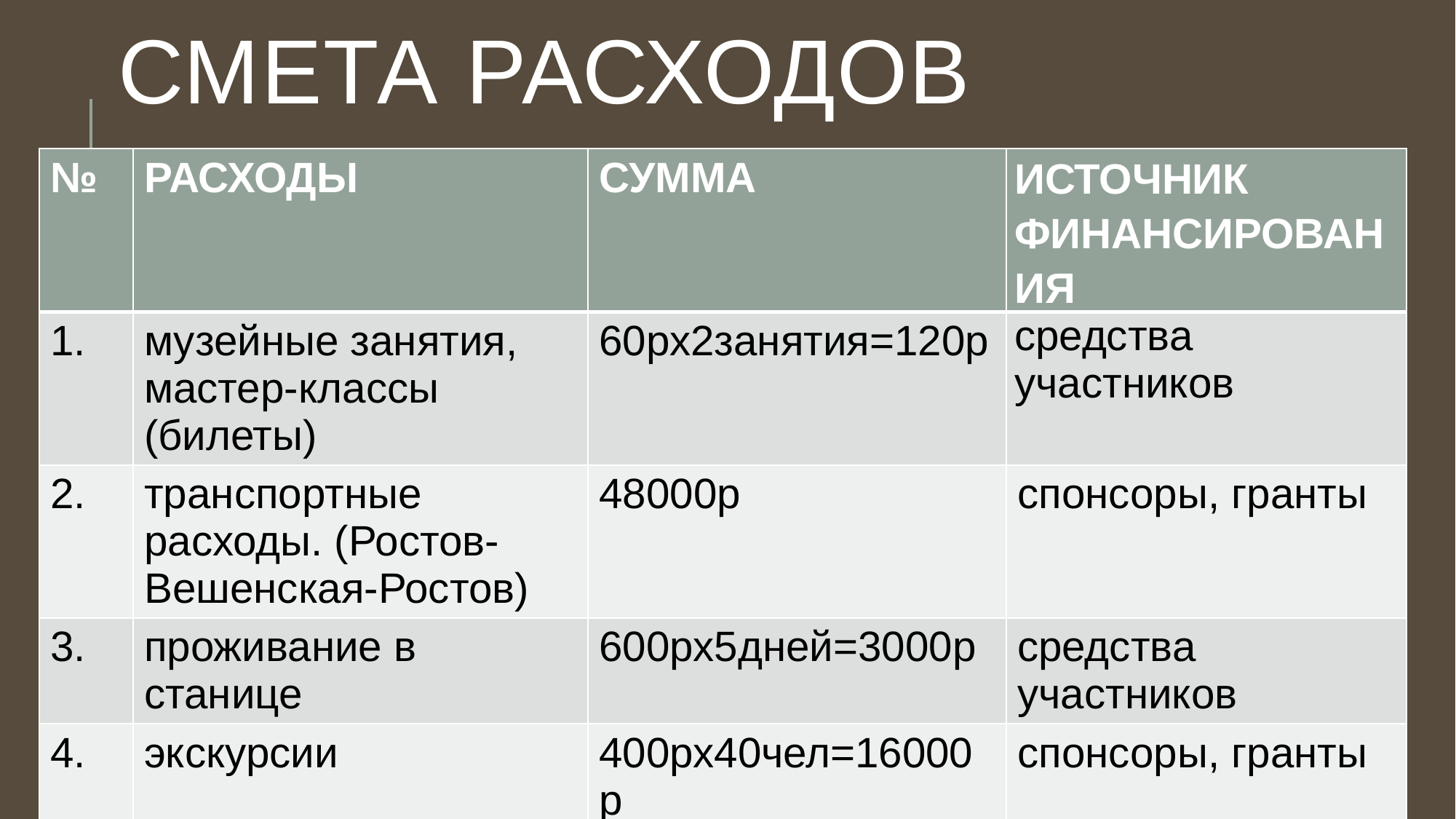

# Смета расходов
| № | РАСХОДЫ | СУММА | ИСТОЧНИК ФИНАНСИРОВАНИЯ |
| --- | --- | --- | --- |
| 1. | музейные занятия, мастер-классы (билеты) | 60рх2занятия=120р | средства участников |
| 2. | транспортные расходы. (Ростов-Вешенская-Ростов) | 48000р | спонсоры, гранты |
| 3. | проживание в станице | 600рх5дней=3000р | средства участников |
| 4. | экскурсии | 400рх40чел=16000р | спонсоры, гранты |
| ИТОГО: 64.000 Р |  |  |  |